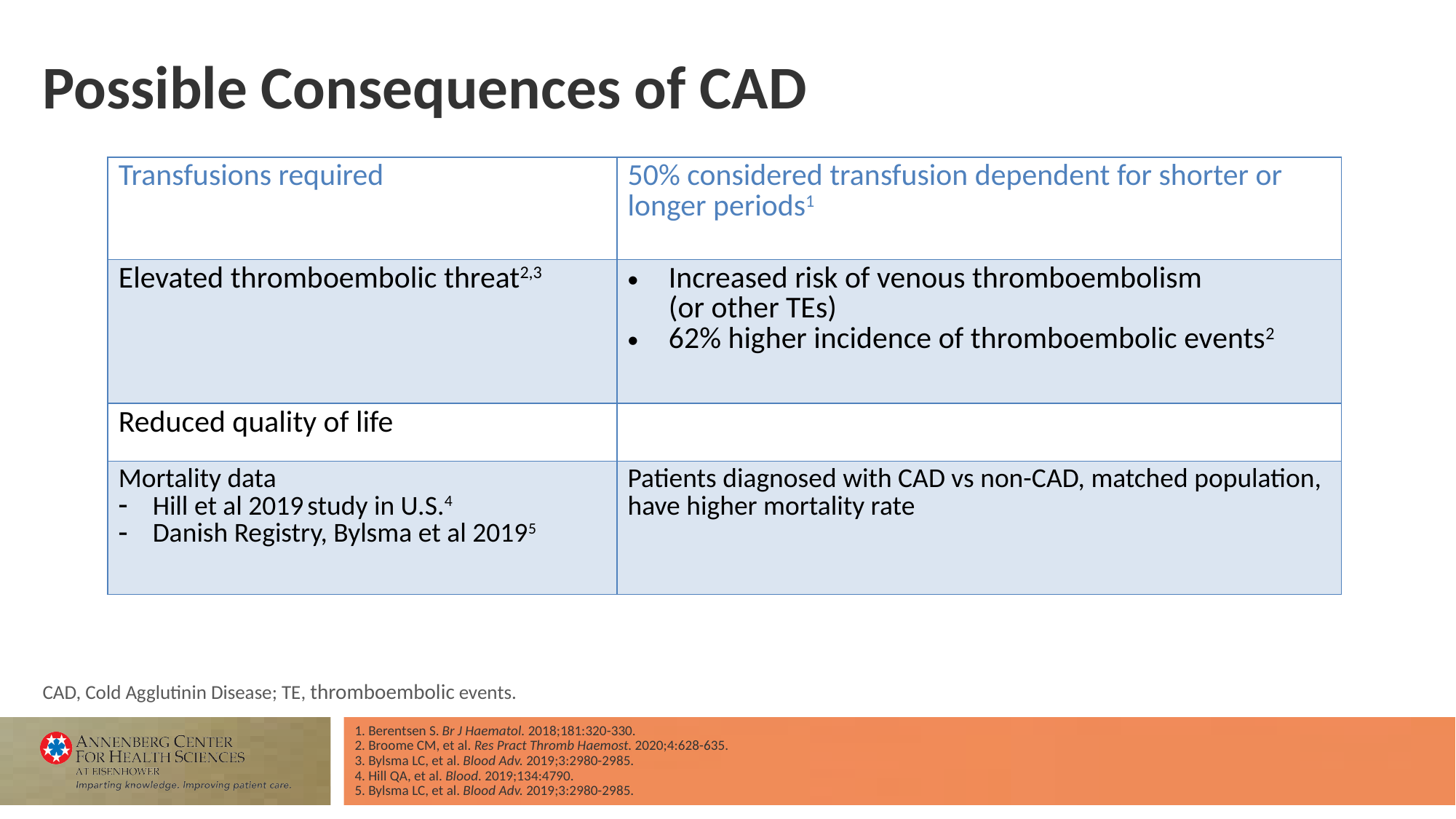

# Possible Consequences of CAD
| Transfusions required | 50% considered transfusion dependent for shorter or longer periods1 |
| --- | --- |
| Elevated thromboembolic threat2,3 | Increased risk of venous thromboembolism (or other TEs) 62% higher incidence of thromboembolic events2 |
| Reduced quality of life |  |
| Mortality data Hill et al 2019 study in U.S.4 Danish Registry, Bylsma et al 20195 | Patients diagnosed with CAD vs non-CAD, matched population, have higher mortality rate |
CAD, Cold Agglutinin Disease; TE, thromboembolic events.

1. Berentsen S. Br J Haematol. 2018;181:320-330.
2. Broome CM, et al. Res Pract Thromb Haemost. 2020;4:628-635.
3. Bylsma LC, et al. Blood Adv. 2019;3:2980-2985.
4. Hill QA, et al. Blood. 2019;134:4790.
5. Bylsma LC, et al. Blood Adv. 2019;3:2980-2985.